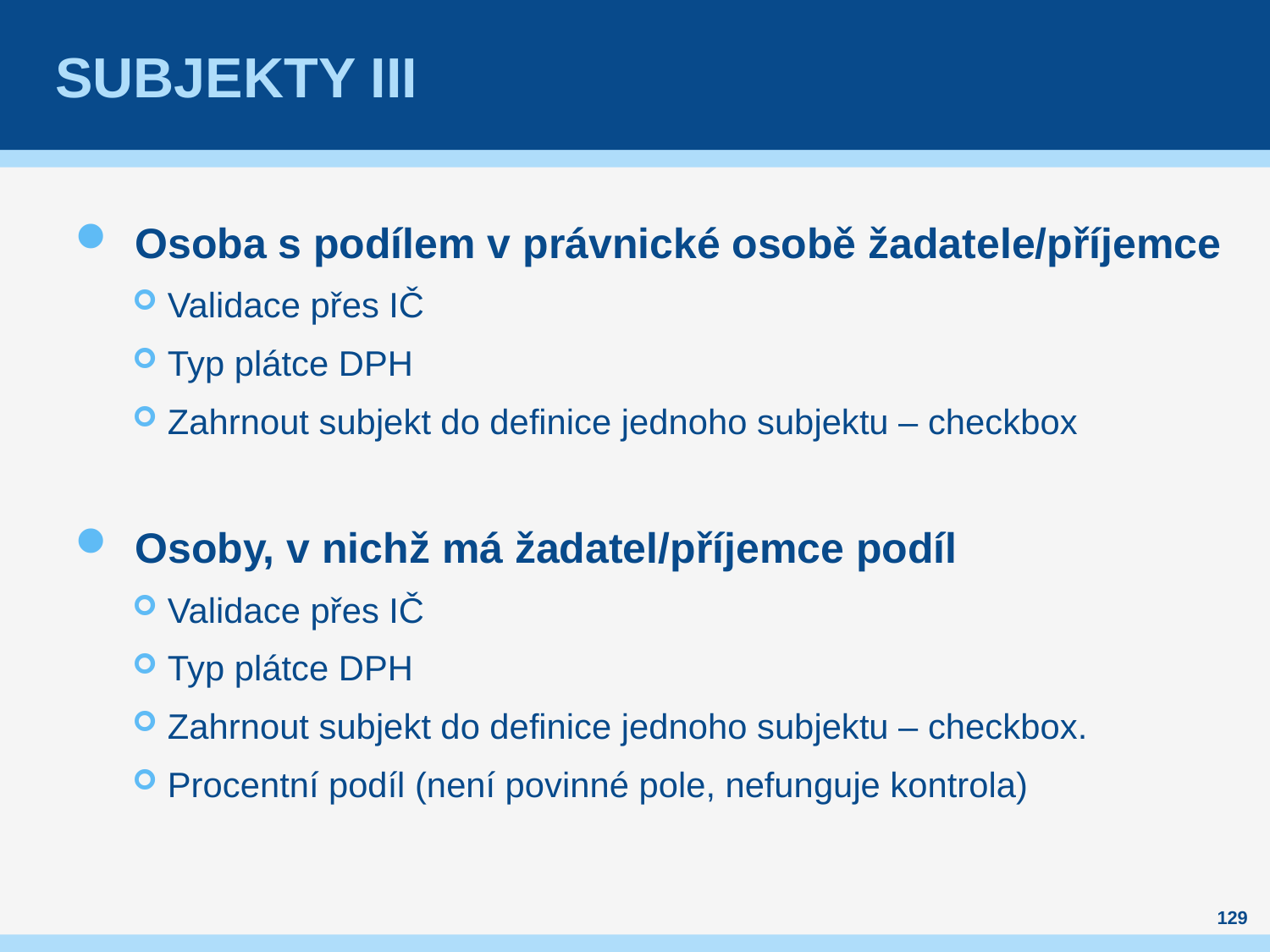

# Subjekty III
Osoba s podílem v právnické osobě žadatele/příjemce
Validace přes IČ
Typ plátce DPH
Zahrnout subjekt do definice jednoho subjektu – checkbox

Osoby, v nichž má žadatel/příjemce podíl
Validace přes IČ
Typ plátce DPH
Zahrnout subjekt do definice jednoho subjektu – checkbox.
Procentní podíl (není povinné pole, nefunguje kontrola)

129